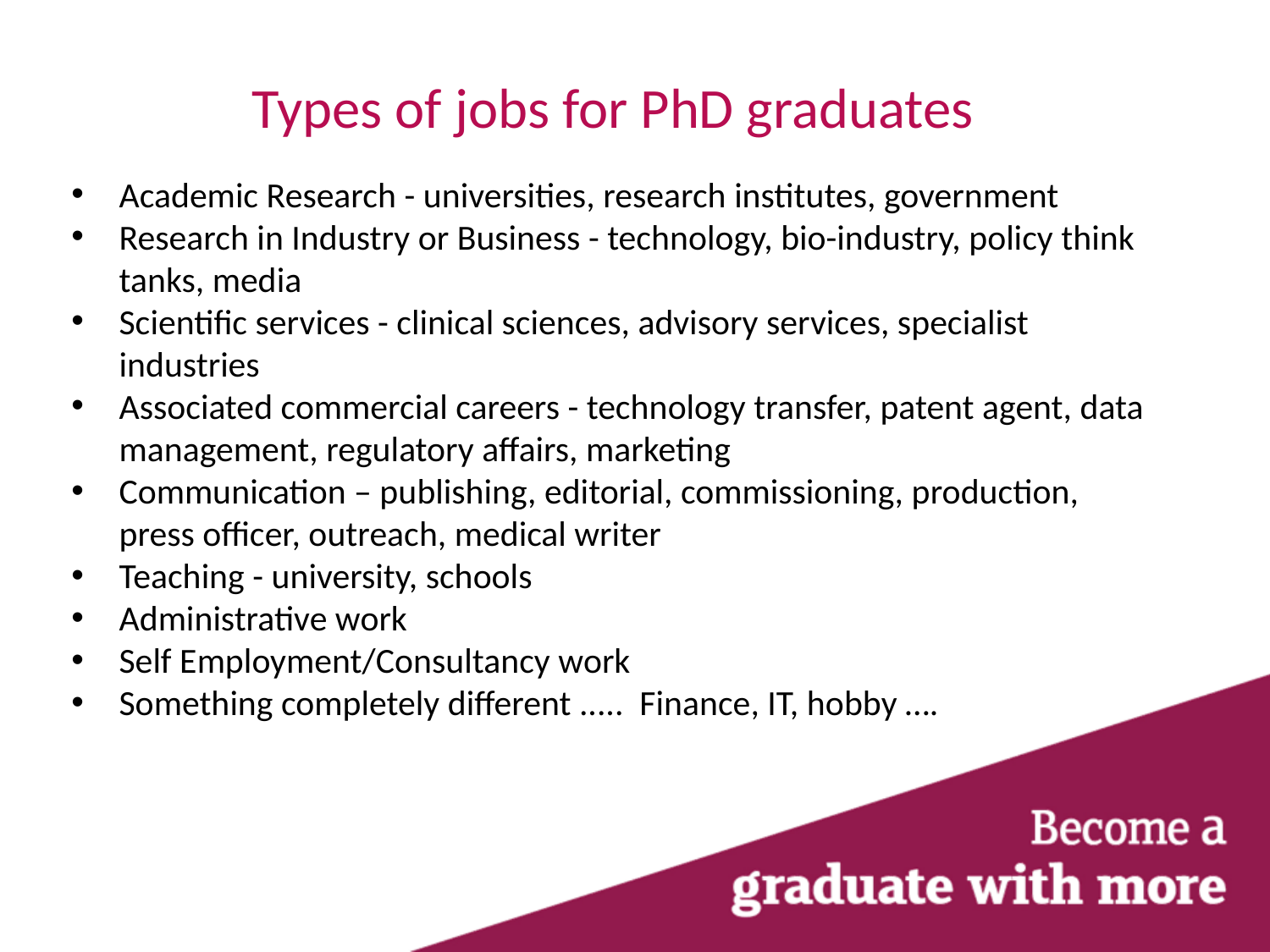

Types of jobs for PhD graduates
Academic Research - universities, research institutes, government
Research in Industry or Business - technology, bio-industry, policy think tanks, media
Scientific services - clinical sciences, advisory services, specialist industries
Associated commercial careers - technology transfer, patent agent, data management, regulatory affairs, marketing
Communication – publishing, editorial, commissioning, production, press officer, outreach, medical writer
Teaching - university, schools
Administrative work
Self Employment/Consultancy work
Something completely different .....  Finance, IT, hobby ….